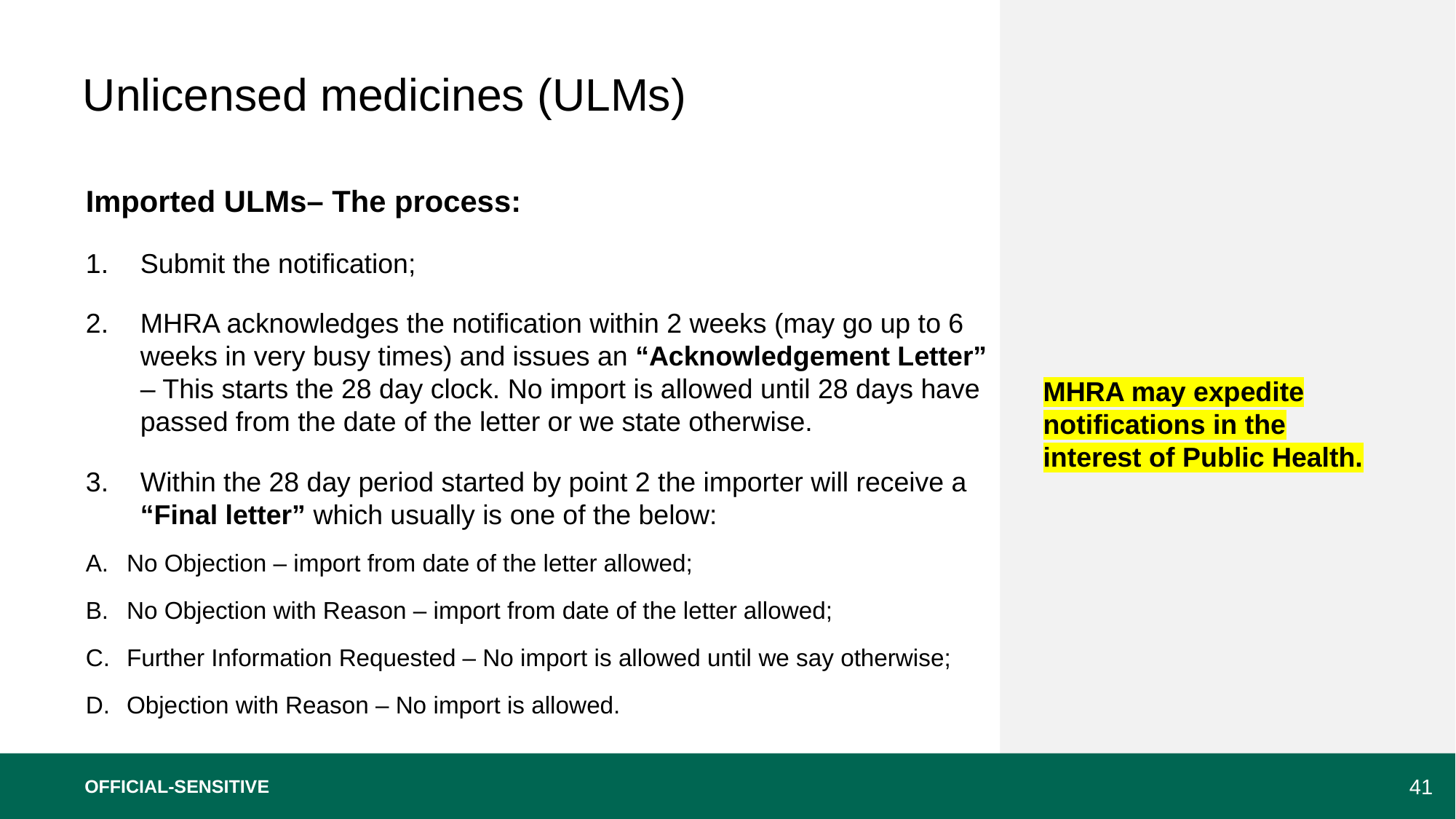

# Unlicensed medicines (ULMs)
Imported ULMs– The process:
Submit the notification;
MHRA acknowledges the notification within 2 weeks (may go up to 6 weeks in very busy times) and issues an “Acknowledgement Letter” – This starts the 28 day clock. No import is allowed until 28 days have passed from the date of the letter or we state otherwise.
Within the 28 day period started by point 2 the importer will receive a “Final letter” which usually is one of the below:
No Objection – import from date of the letter allowed;
No Objection with Reason – import from date of the letter allowed;
Further Information Requested – No import is allowed until we say otherwise;
Objection with Reason – No import is allowed.

MHRA may expedite notifications in the interest of Public Health.

OFFICIAL-SENSITIVE